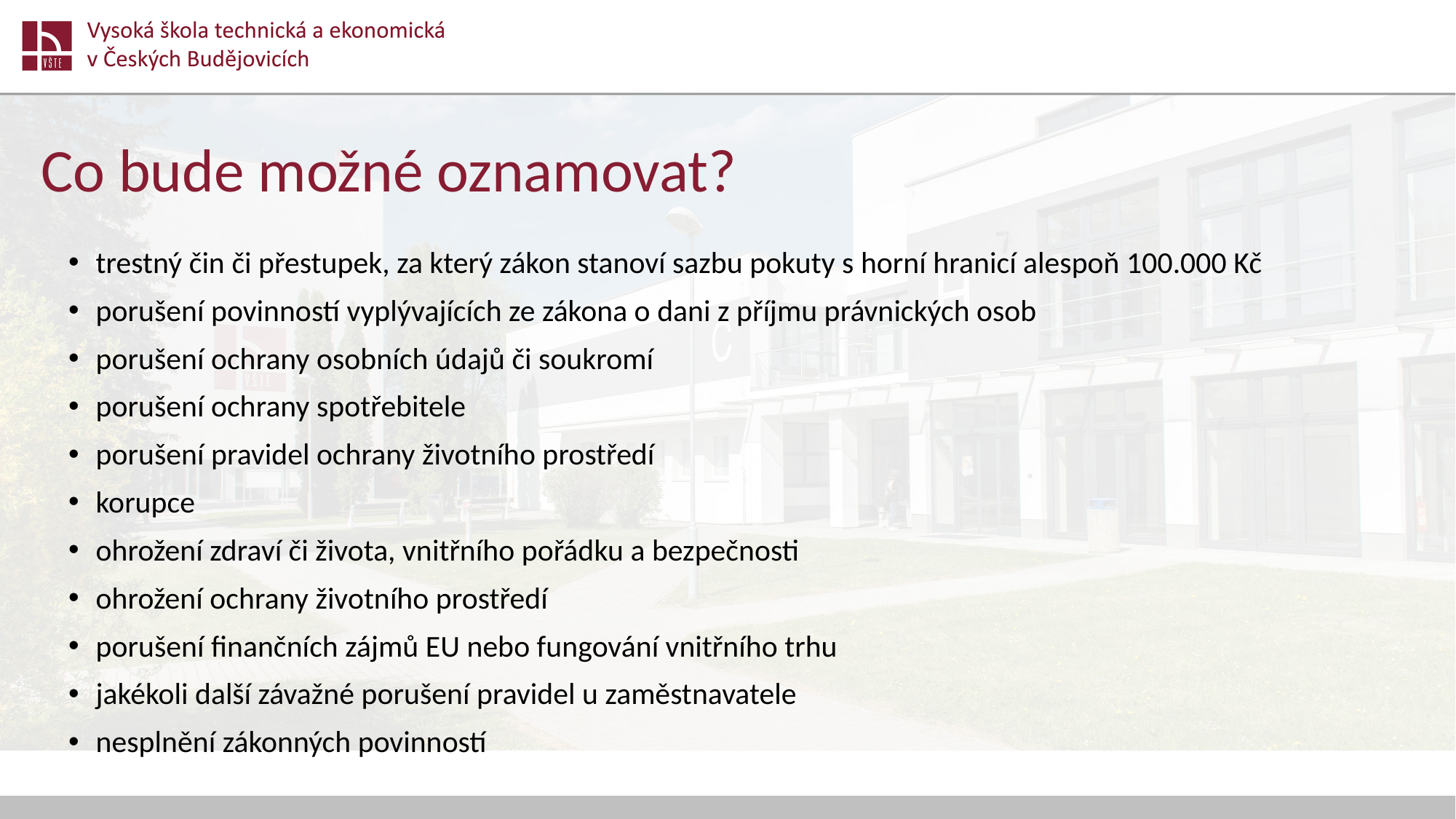

# Co bude možné oznamovat?
trestný čin či přestupek, za který zákon stanoví sazbu pokuty s horní hranicí alespoň 100.000 Kč
porušení povinností vyplývajících ze zákona o dani z příjmu právnických osob
porušení ochrany osobních údajů či soukromí
porušení ochrany spotřebitele
porušení pravidel ochrany životního prostředí
korupce
ohrožení zdraví či života, vnitřního pořádku a bezpečnosti
ohrožení ochrany životního prostředí
porušení finančních zájmů EU nebo fungování vnitřního trhu
jakékoli další závažné porušení pravidel u zaměstnavatele
nesplnění zákonných povinností